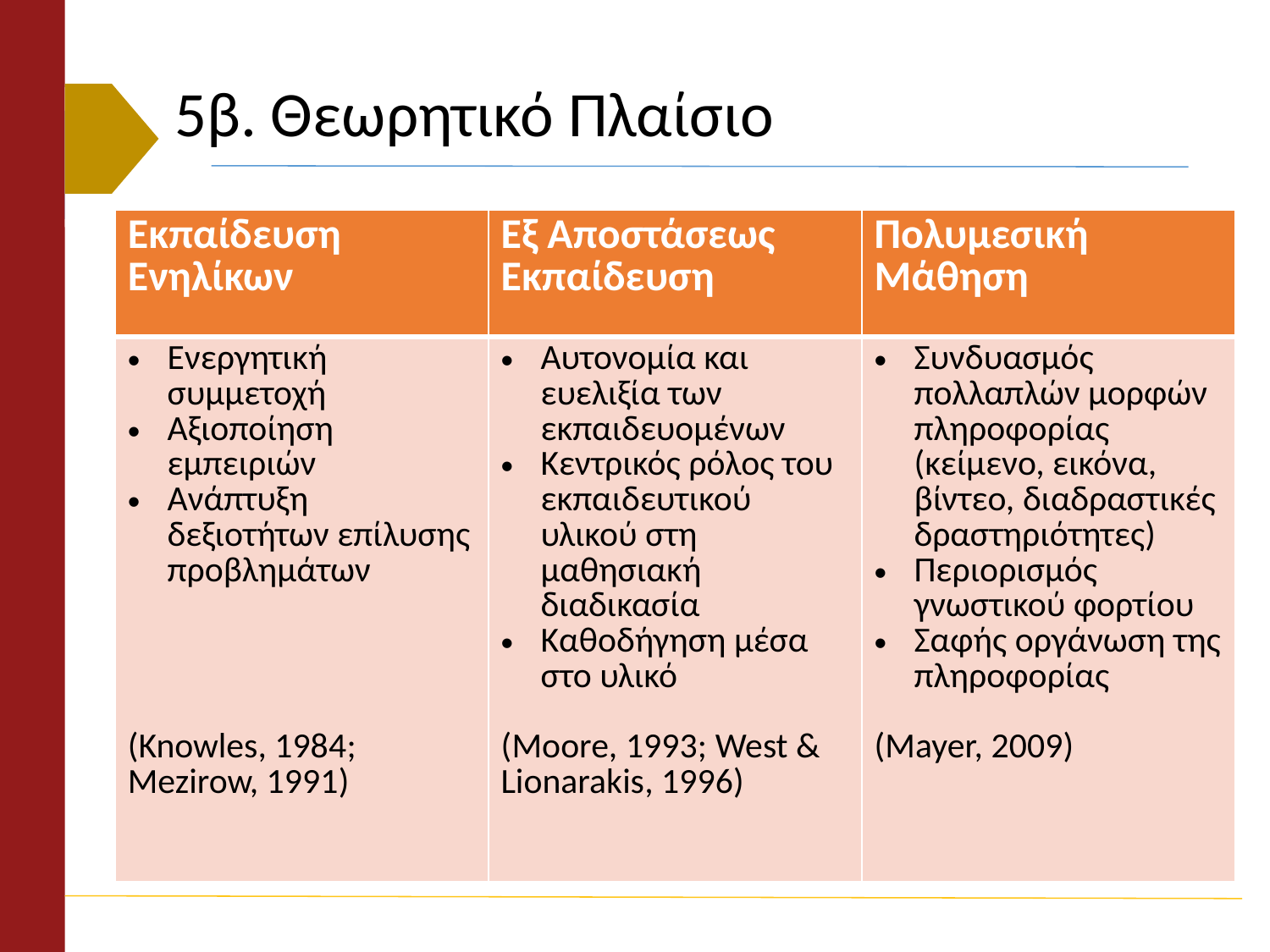

# 5β. Θεωρητικό Πλαίσιο
| Εκπαίδευση Ενηλίκων | Εξ Αποστάσεως Εκπαίδευση | Πολυμεσική Μάθηση |
| --- | --- | --- |
| Ενεργητική συμμετοχή Αξιοποίηση εμπειριών Ανάπτυξη δεξιοτήτων επίλυσης προβλημάτων (Knowles, 1984; Mezirow, 1991) | Αυτονομία και ευελιξία των εκπαιδευομένων Κεντρικός ρόλος του εκπαιδευτικού υλικού στη μαθησιακή διαδικασία Καθοδήγηση μέσα στο υλικό (Moore, 1993; West & Lionarakis, 1996) | Συνδυασμός πολλαπλών μορφών πληροφορίας (κείμενο, εικόνα, βίντεο, διαδραστικές δραστηριότητες) Περιορισμός γνωστικού φορτίου Σαφής οργάνωση της πληροφορίας (Mayer, 2009) |